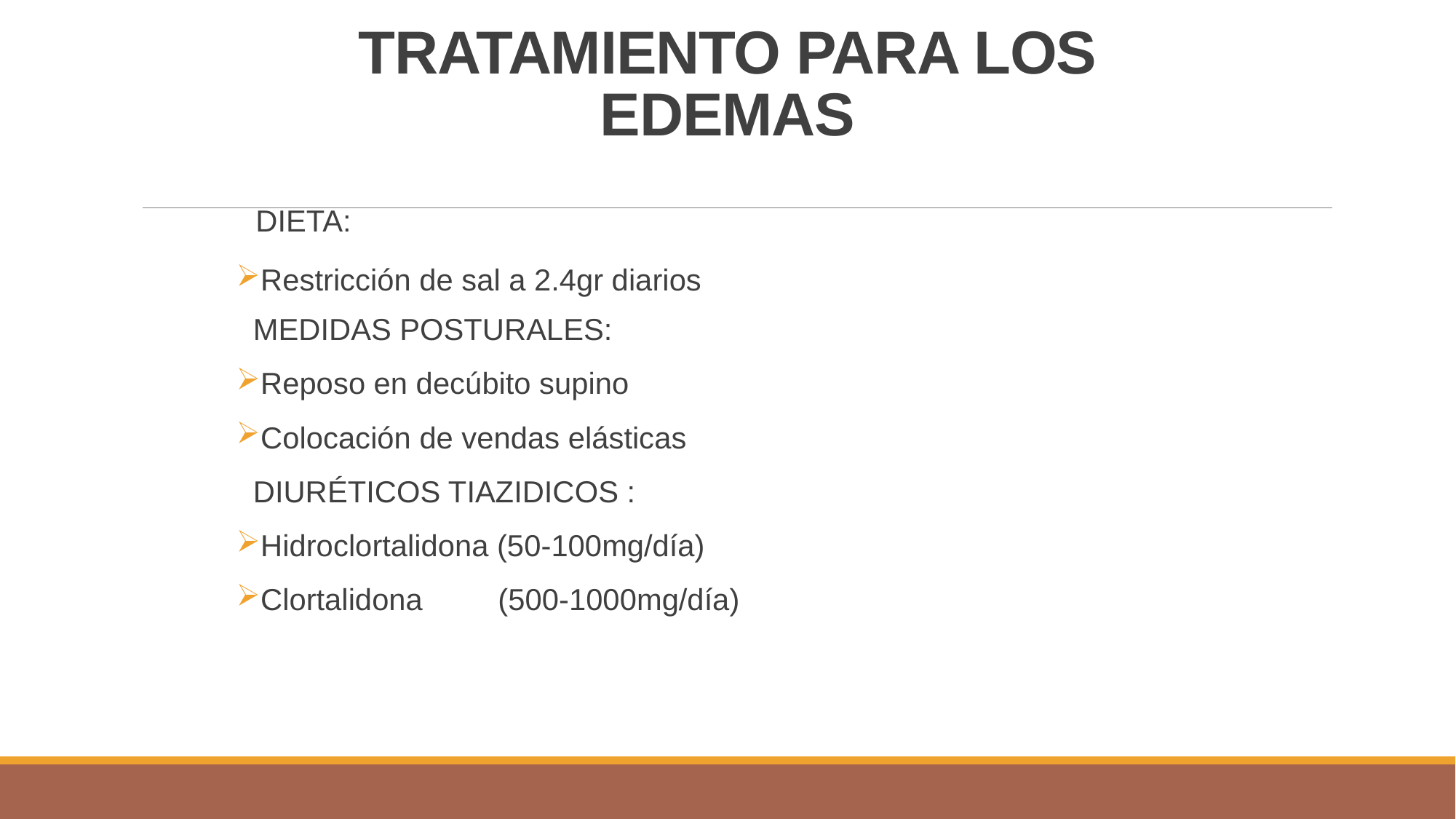

# TRATAMIENTO PARA LOS EDEMAS
  DIETA:
Restricción de sal a 2.4gr diarios
  MEDIDAS POSTURALES:
Reposo en decúbito supino
Colocación de vendas elásticas
  DIURÉTICOS TIAZIDICOS :
Hidroclortalidona (50-100mg/día)‏
Clortalidona         (500-1000mg/día)‏